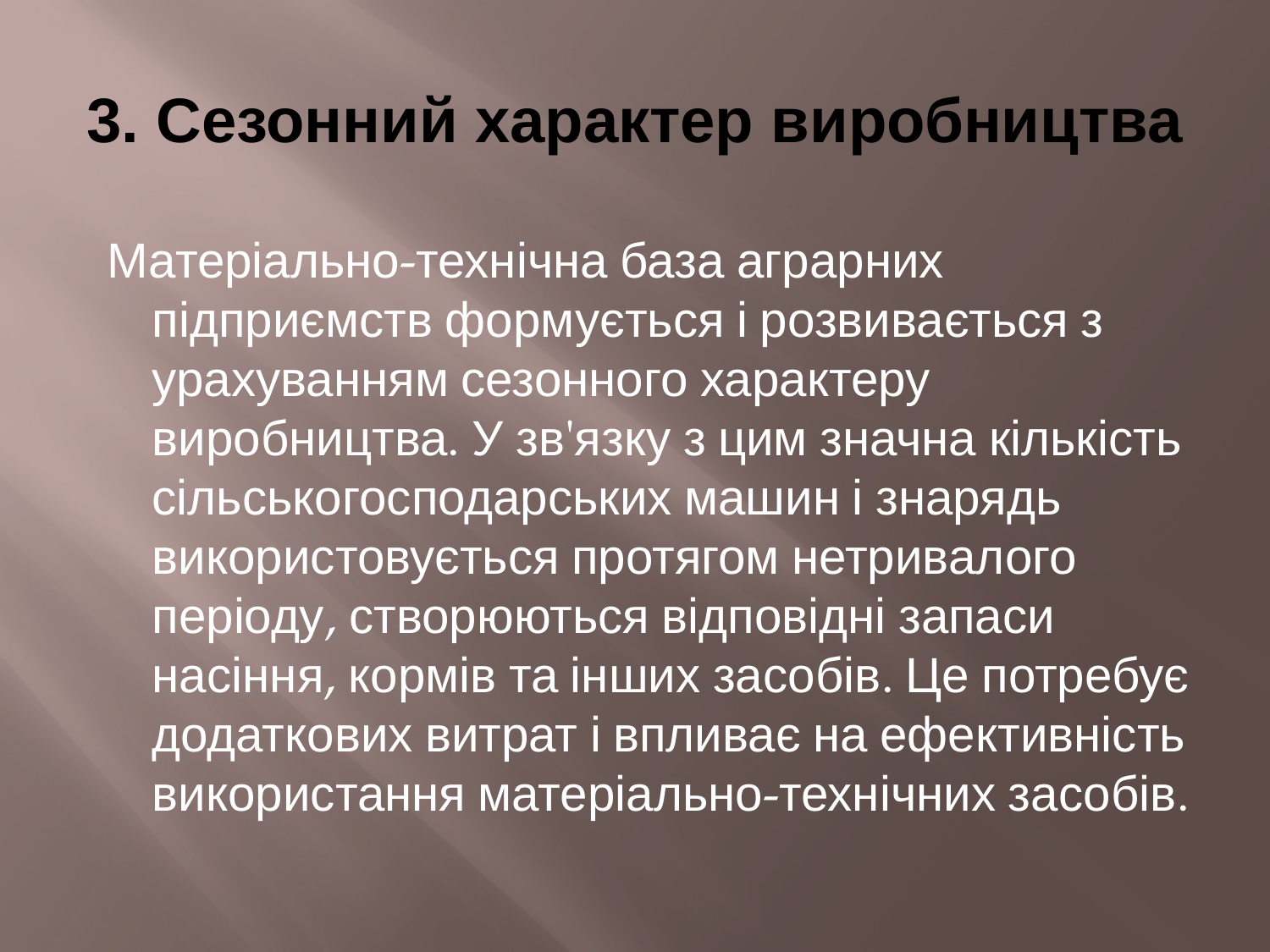

# 3. Сезонний характер виробництва
 Матеріально-технічна база аграрних підприємств формується і розвивається з урахуванням сезонного характеру виробництва. У зв'язку з цим значна кількість сільськогосподарських машин і знарядь використовується протягом нетривалого періоду, створюються відповідні запаси насіння, кормів та інших засобів. Це потребує додаткових витрат і впливає на ефективність використання матеріально-технічних засобів.